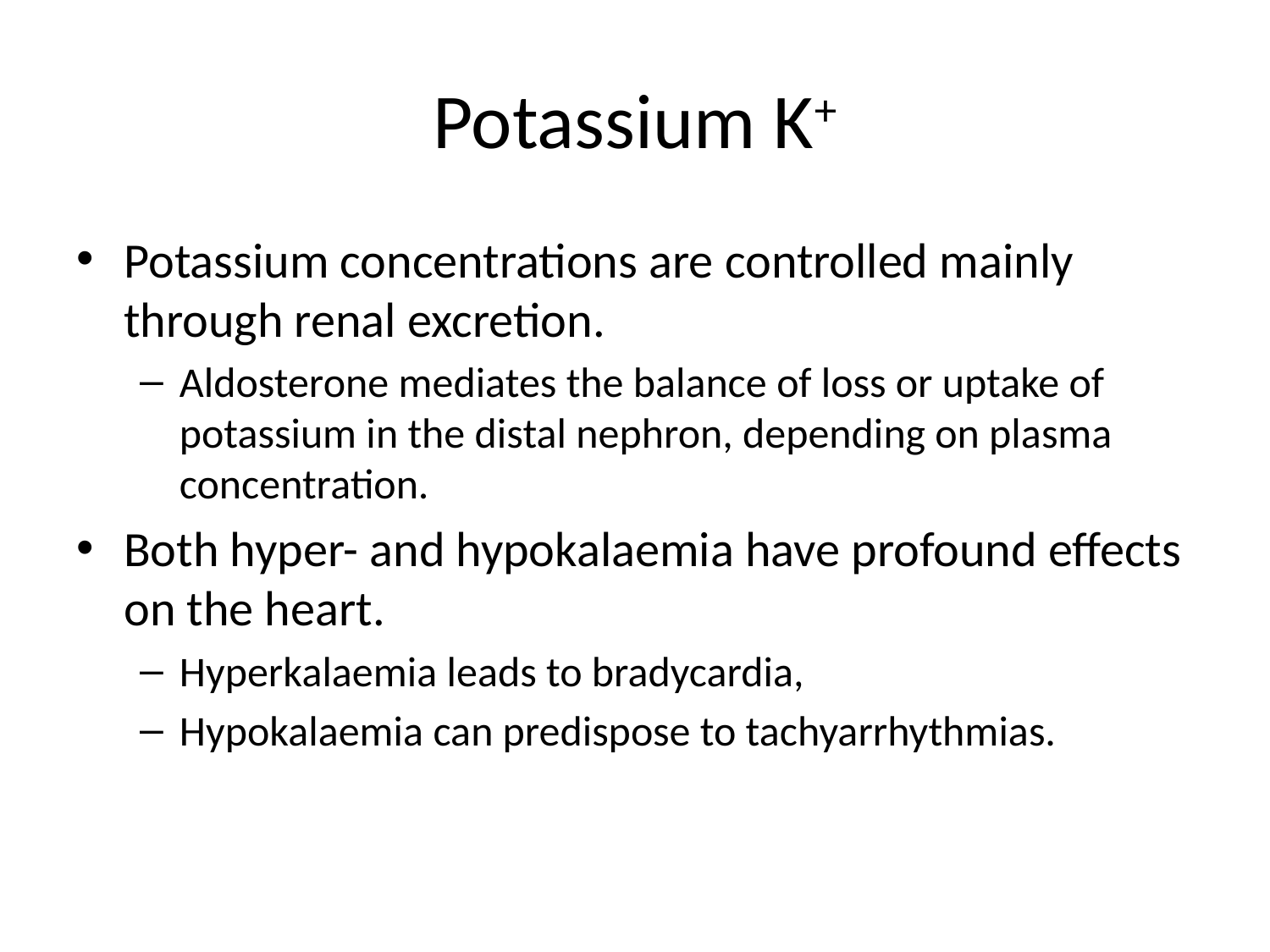

# Potassium K+
Potassium concentrations are controlled mainly through renal excretion.
Aldosterone mediates the balance of loss or uptake of potassium in the distal nephron, depending on plasma concentration.
Both hyper- and hypokalaemia have profound effects on the heart.
Hyperkalaemia leads to bradycardia,
Hypokalaemia can predispose to tachyarrhythmias.